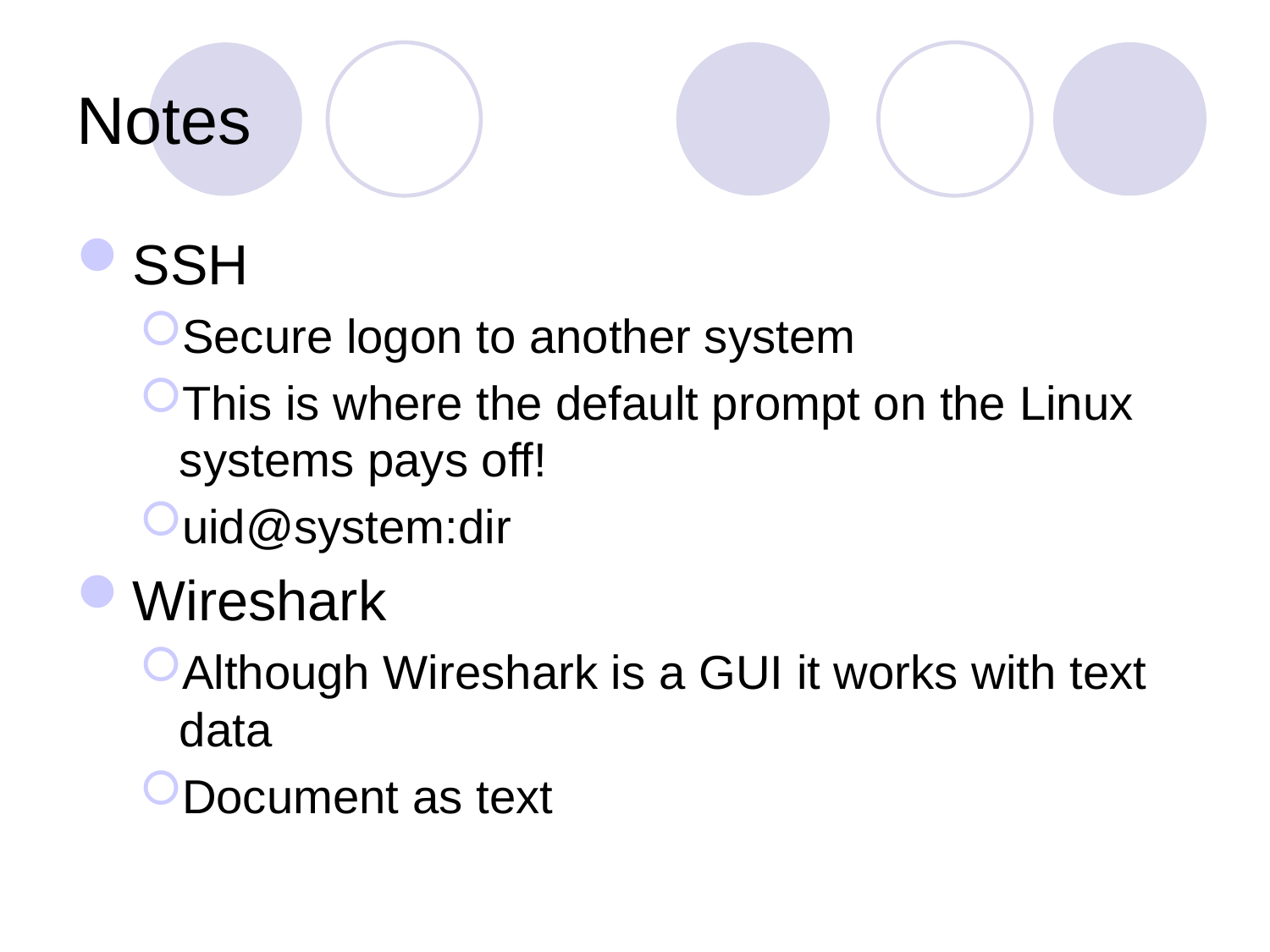

# Notes
SSH
Secure logon to another system
This is where the default prompt on the Linux systems pays off!
uid@system:dir
Wireshark
Although Wireshark is a GUI it works with text data
Document as text